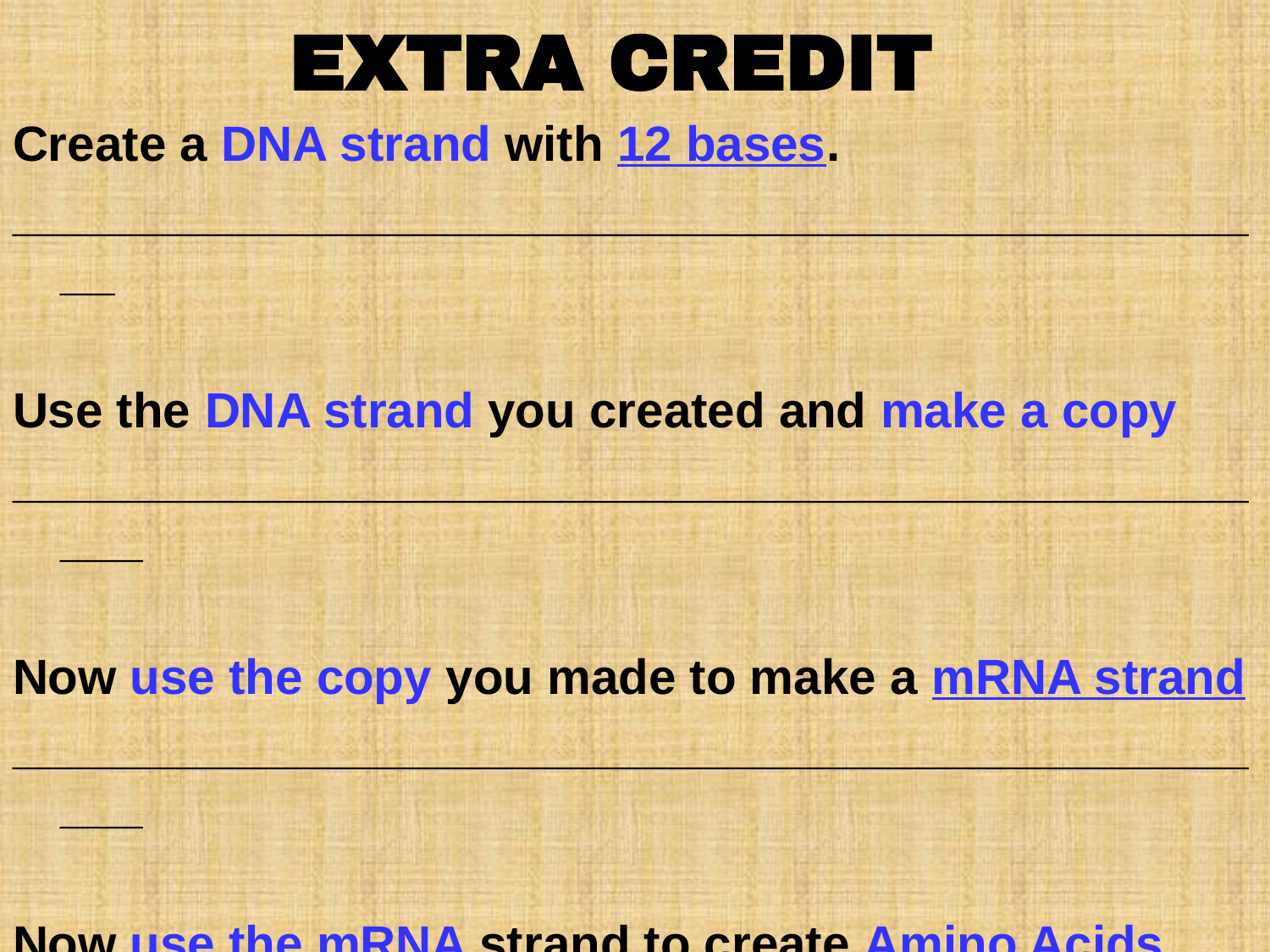

# EXTRA CREDIT
Create a DNA strand with 12 bases.
_______________________________________________

Use the DNA strand you created and make a copy
________________________________________________

Now use the copy you made to make a mRNA strand
________________________________________________

Now use the mRNA strand to create Amino Acids
_______________________________________________